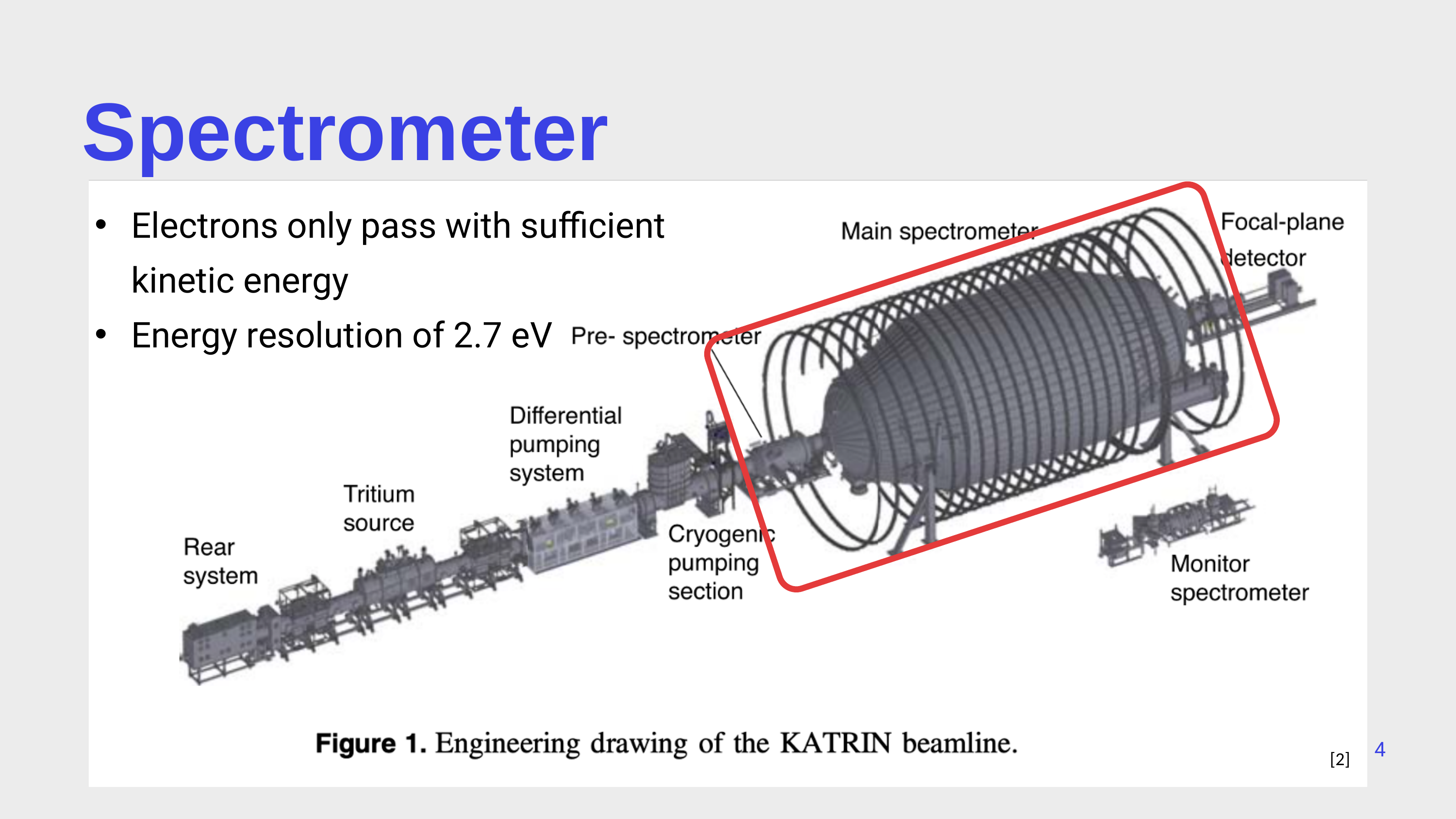

Spectrometer

Electrons only pass with sufficient kinetic energy
Energy resolution of 2.7 eV

4
[2]